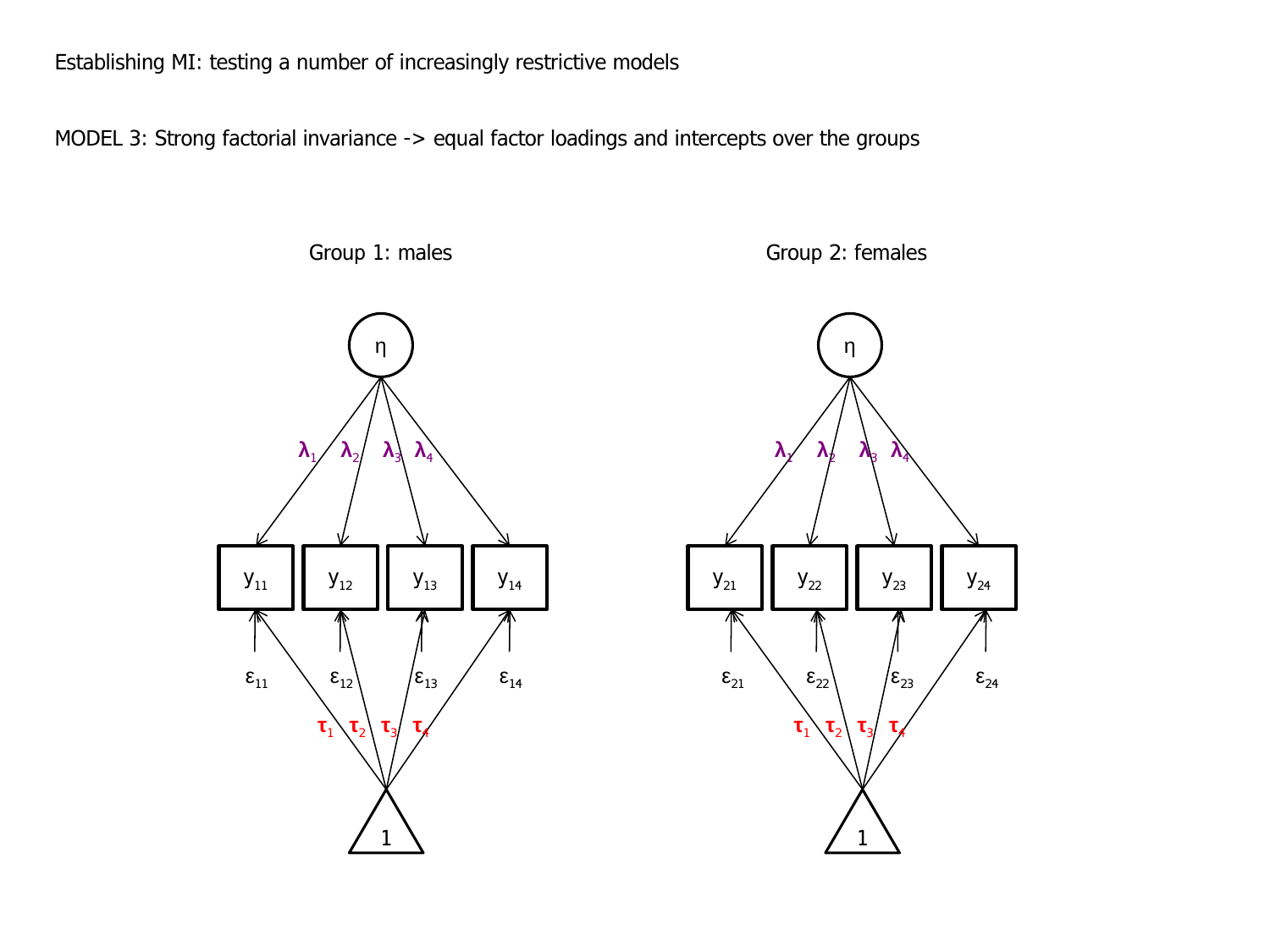

Establishing MI: testing a number of increasingly restrictive models
MODEL 3: Strong factorial invariance -> equal factor loadings and intercepts over the groups
Group 1: males
Group 2: females
η
η
λ2
λ3
λ4
λ2
λ3
λ4
λ1
λ1
y11
y12
y13
y14
y21
y22
y23
y24
ε11
ε12
ε13
ε14
ε21
ε22
ε23
ε24
τ1
τ2
τ3
τ4
τ1
τ2
τ3
τ4
1
1